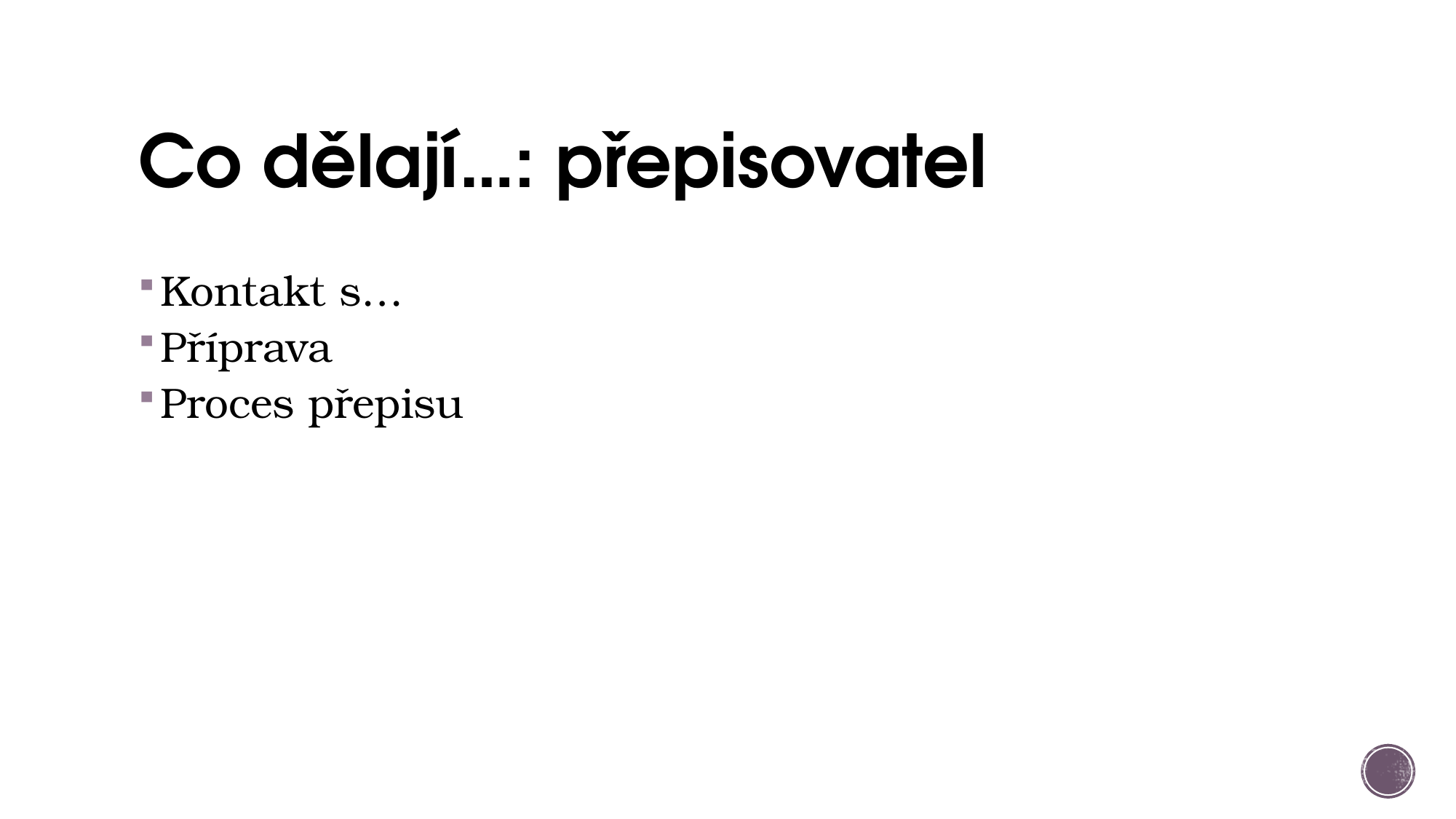

# Co dělají…: přepisovatel
Kontakt s…
Příprava
Proces přepisu